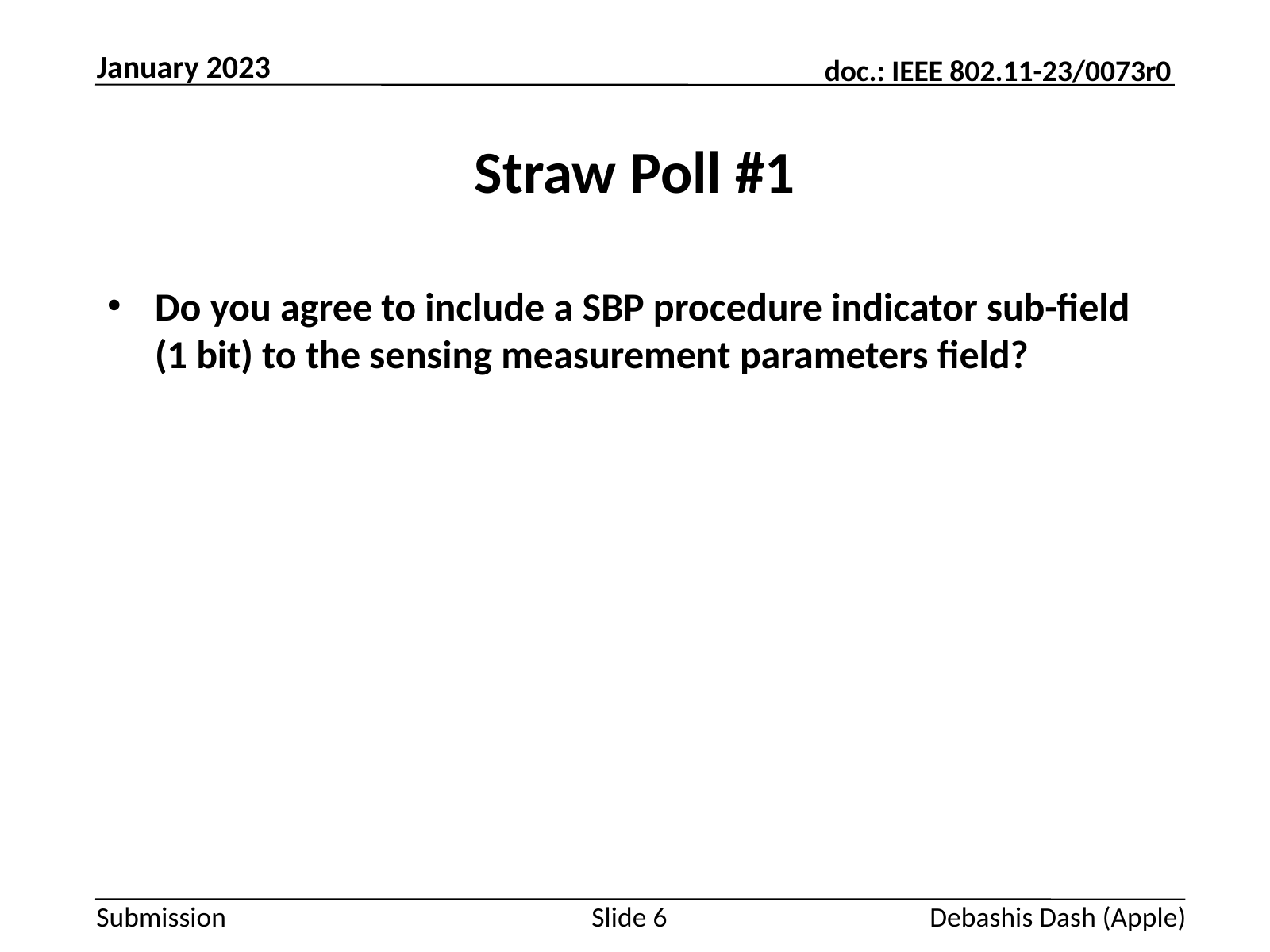

January 2023
# Straw Poll #1
Do you agree to include a SBP procedure indicator sub-field (1 bit) to the sensing measurement parameters field?
Slide 6
Debashis Dash (Apple)